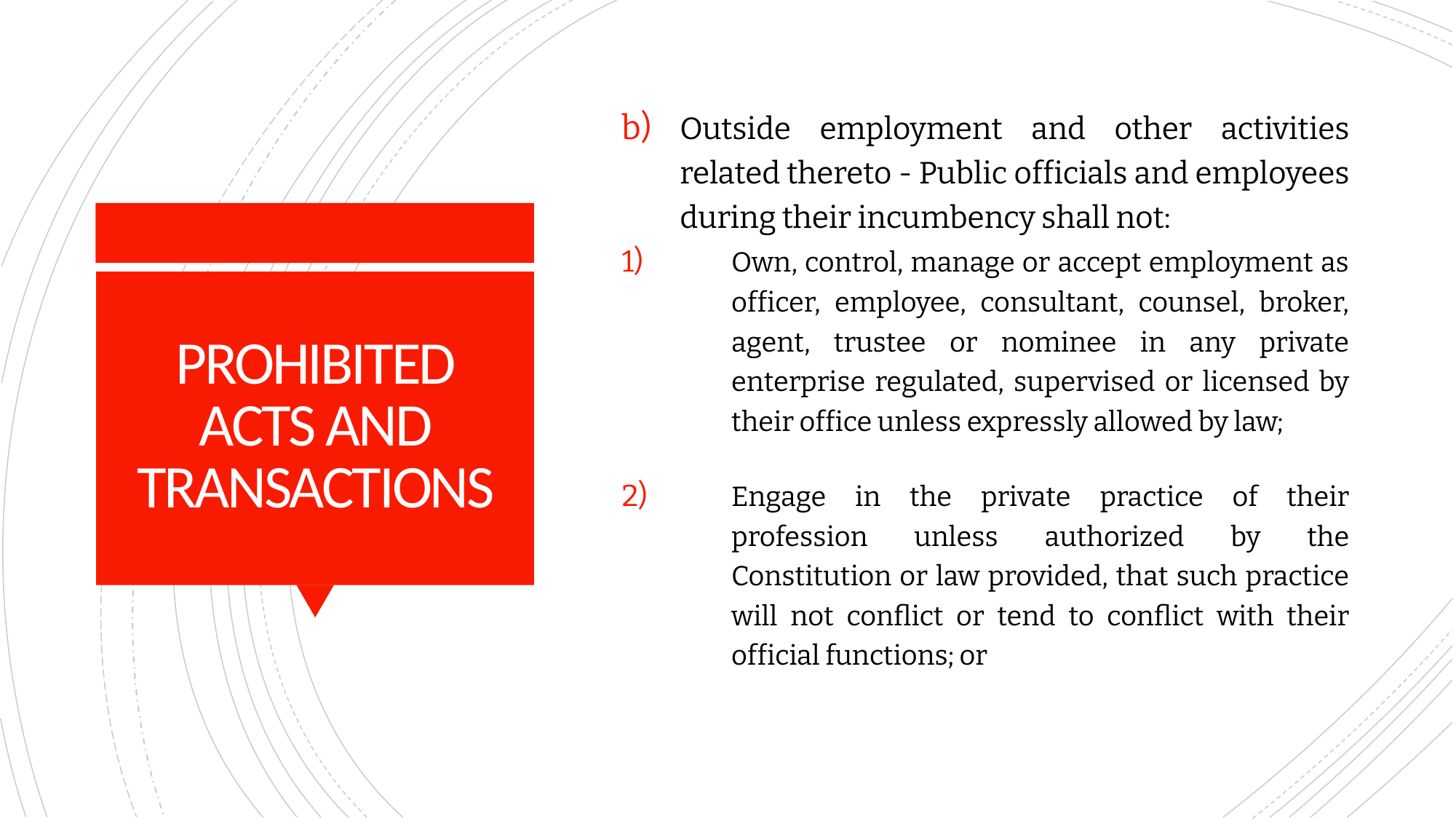

Outside employment and other activities related thereto - Public officials and employees during their incumbency shall not:
Own, control, manage or accept employment as officer, employee, consultant, counsel, broker, agent, trustee or nominee in any private enterprise regulated, supervised or licensed by their office unless expressly allowed by law;

Engage in the private practice of their profession unless authorized by the Constitution or law provided, that such practice will not conflict or tend to conflict with their official functions; or

# PROHIBITED ACTS AND TRANSACTIONS